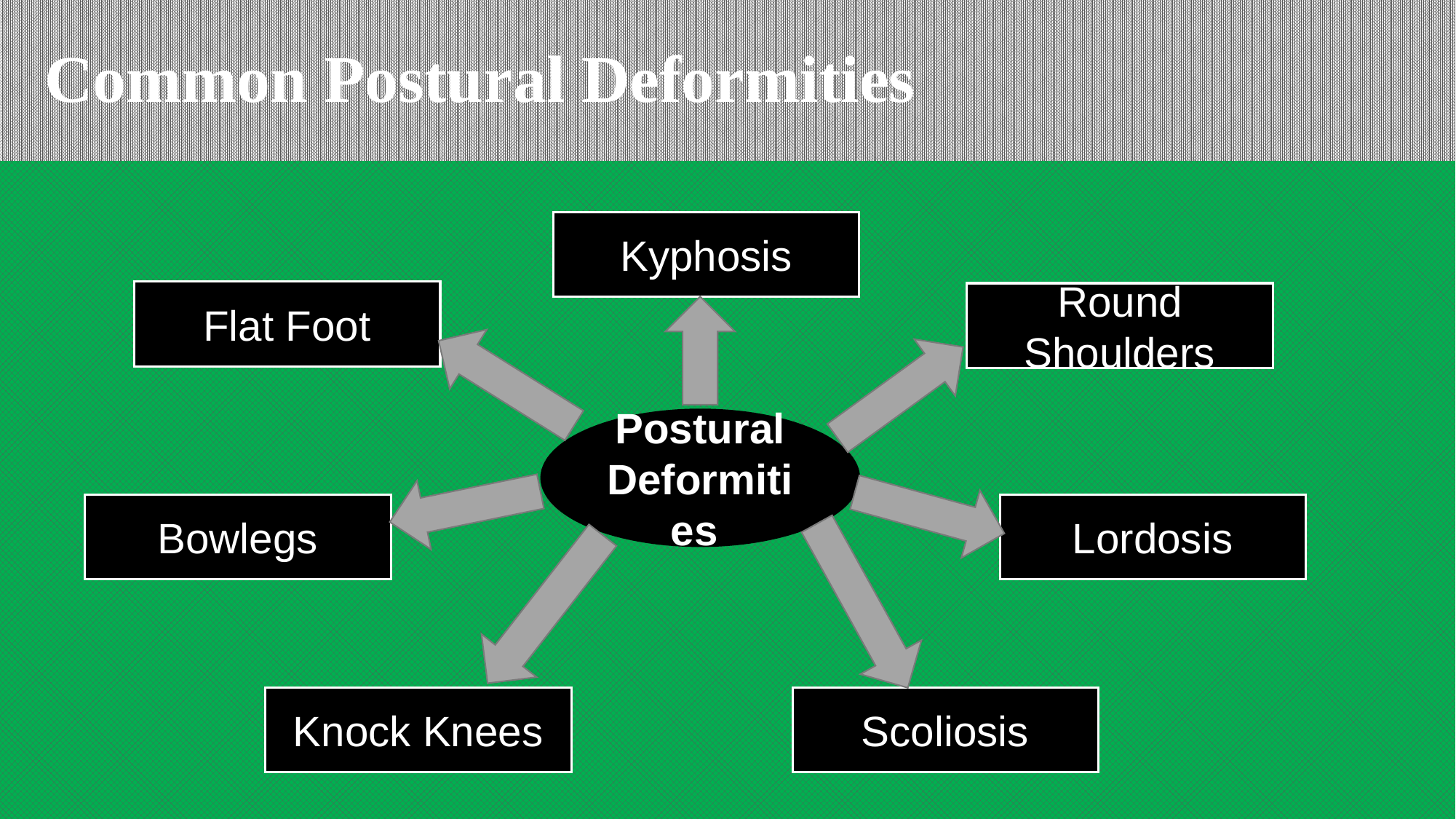

# Common Postural Deformities
Kyphosis
Flat Foot
Round Shoulders

Postural Deformities

Bowlegs
Lordosis

Knock Knees
Scoliosis